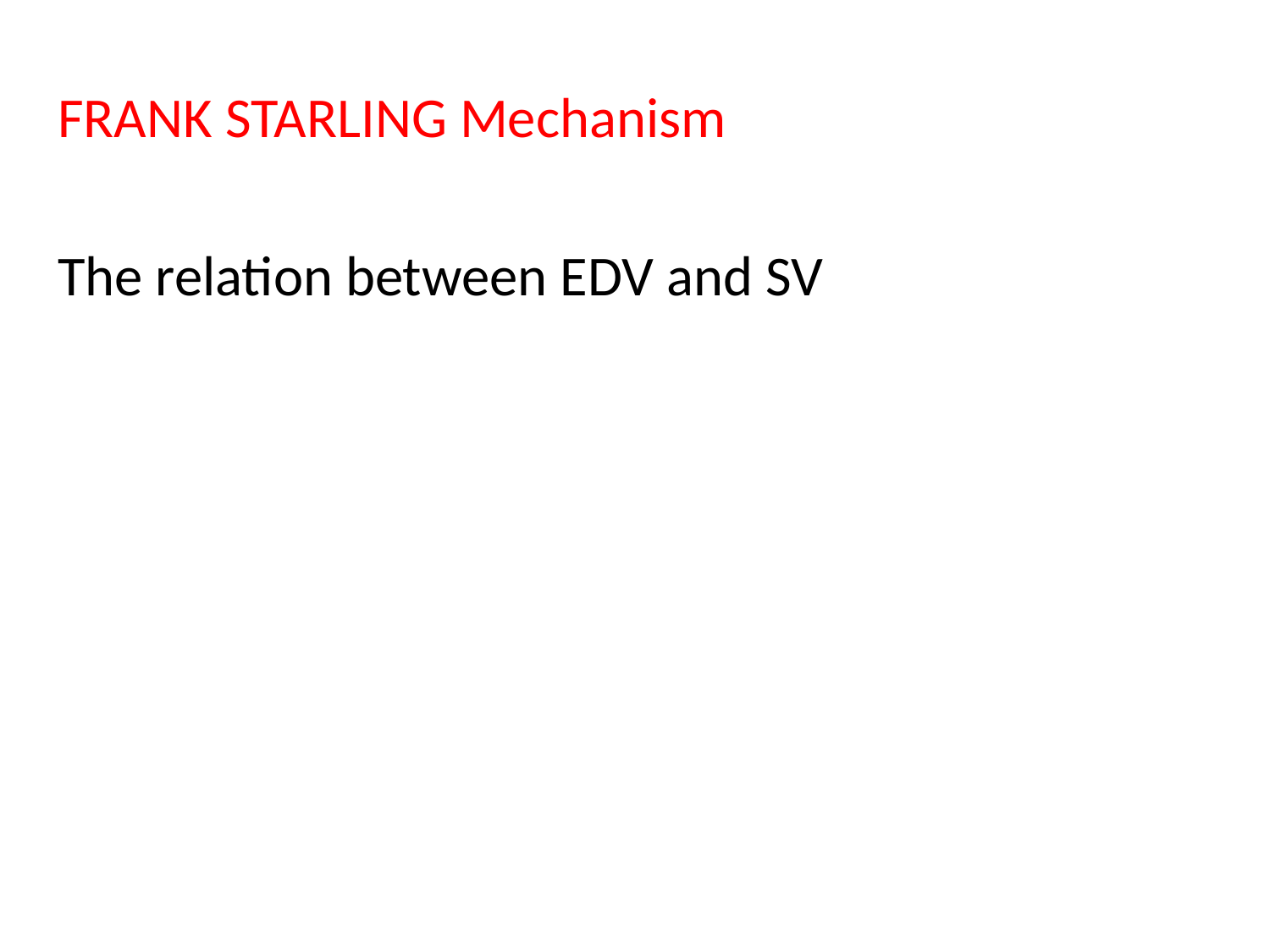

FRANK STARLING Mechanism

The relation between EDV and SV